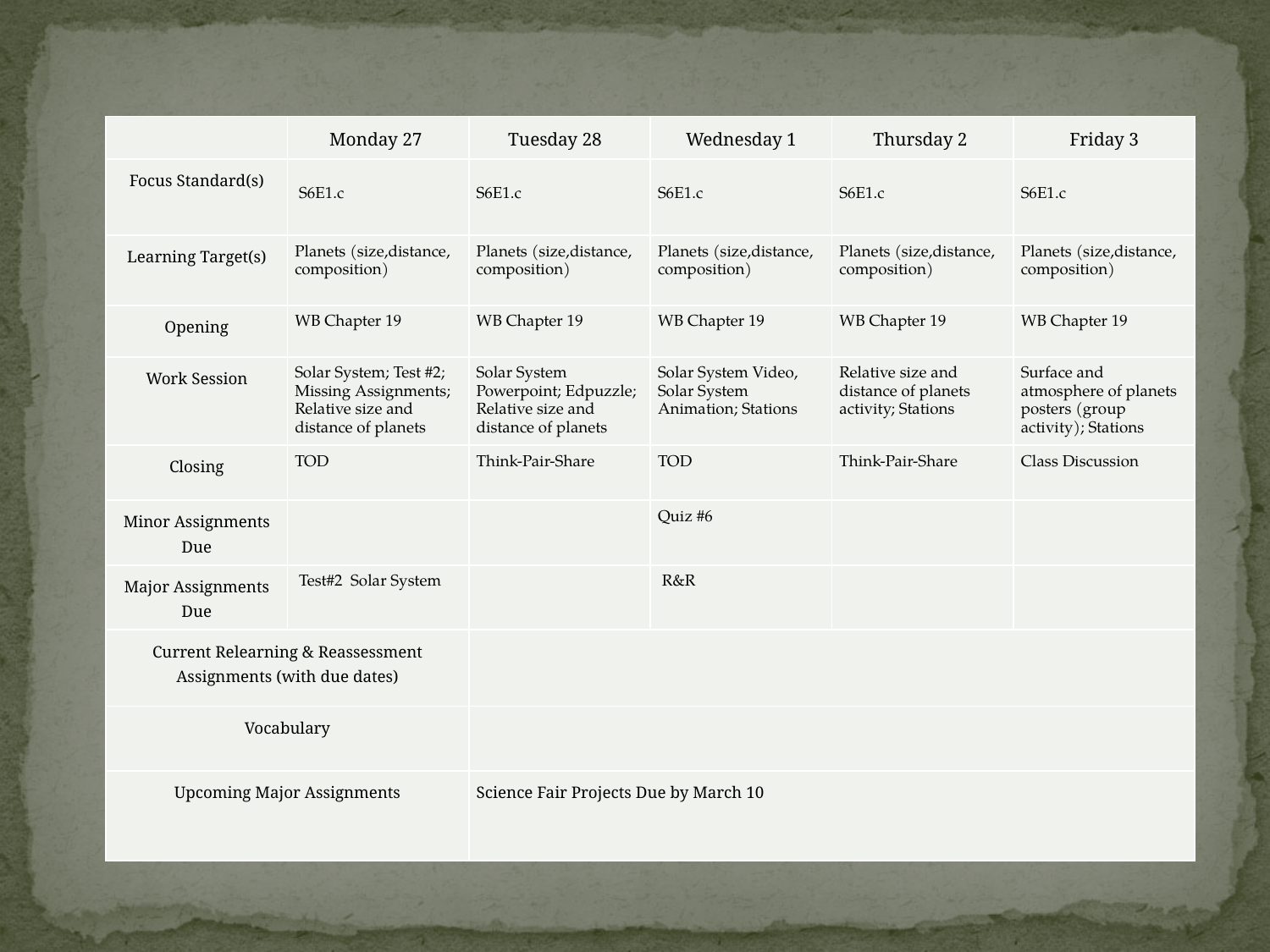

|  | Monday 27 | Tuesday 28 | Wednesday 1 | Thursday 2 | Friday 3 |
| --- | --- | --- | --- | --- | --- |
| Focus Standard(s) | S6E1.c | S6E1.c | S6E1.c | S6E1.c | S6E1.c |
| Learning Target(s) | Planets (size,distance, composition) | Planets (size,distance, composition) | Planets (size,distance, composition) | Planets (size,distance, composition) | Planets (size,distance, composition) |
| Opening | WB Chapter 19 | WB Chapter 19 | WB Chapter 19 | WB Chapter 19 | WB Chapter 19 |
| Work Session | Solar System; Test #2; Missing Assignments; Relative size and distance of planets | Solar System Powerpoint; Edpuzzle; Relative size and distance of planets | Solar System Video, Solar System Animation; Stations | Relative size and distance of planets activity; Stations | Surface and atmosphere of planets posters (group activity); Stations |
| Closing | TOD | Think-Pair-Share | TOD | Think-Pair-Share | Class Discussion |
| Minor Assignments Due |  |  | Quiz #6 |  |  |
| Major Assignments Due | Test#2 Solar System |  | R&R |  |  |
| Current Relearning & Reassessment Assignments (with due dates) |  |  |  |  |  |
| Vocabulary |  |  |  |  |  |
| Upcoming Major Assignments |  | Science Fair Projects Due by March 10 |  |  |  |